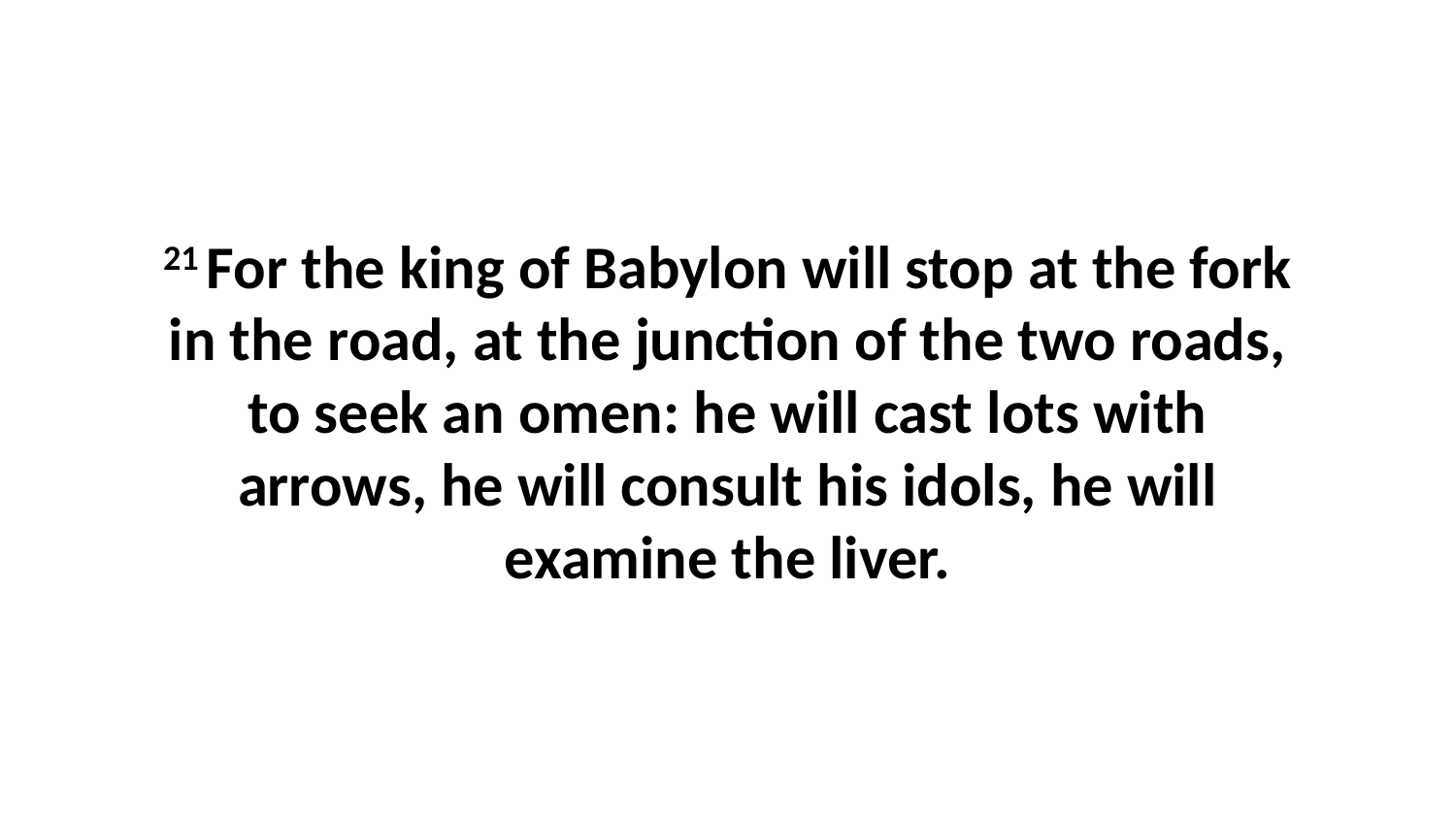

21 For the king of Babylon will stop at the fork in the road, at the junction of the two roads, to seek an omen: he will cast lots with arrows, he will consult his idols, he will examine the liver.